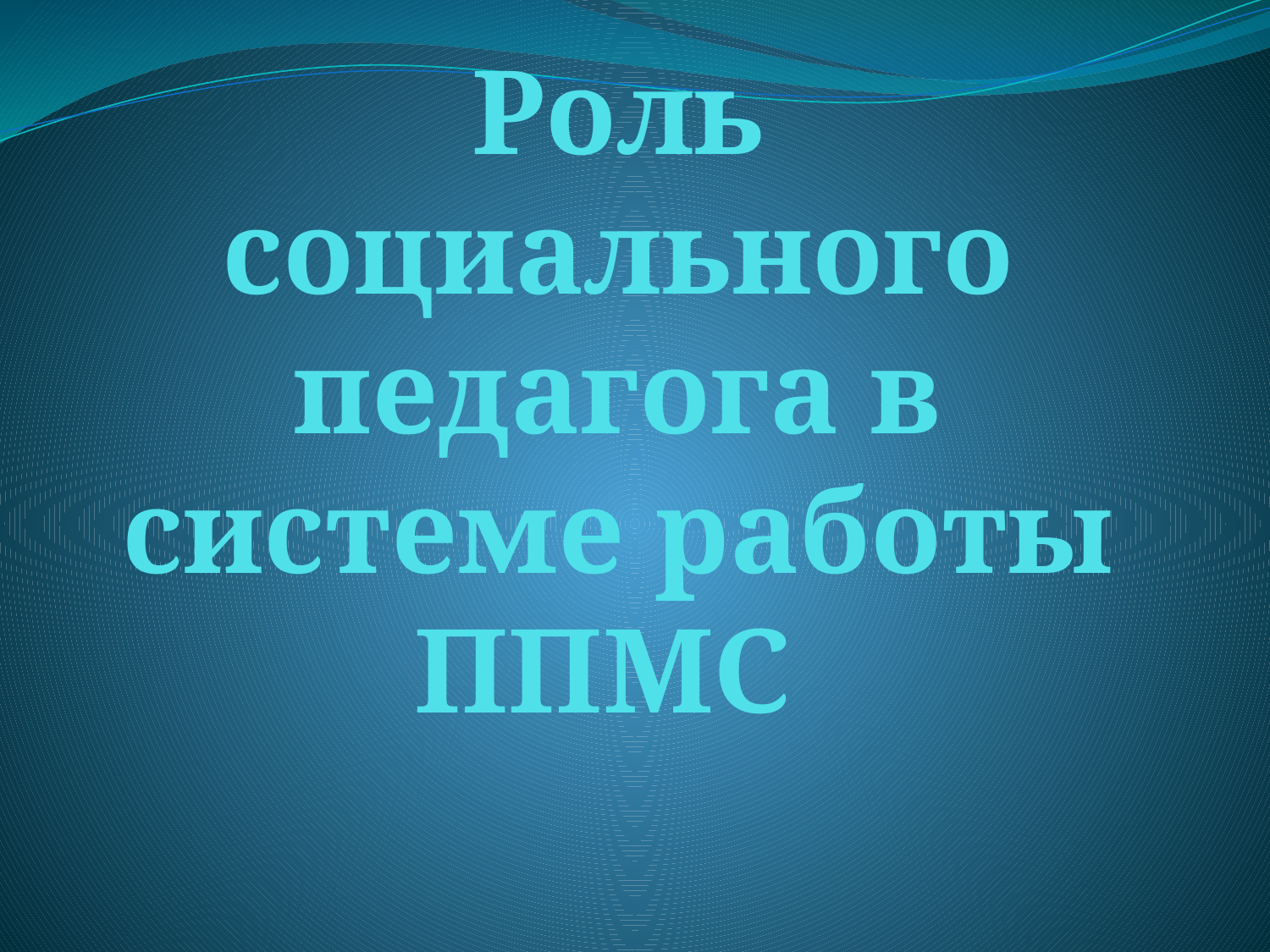

# Роль социального педагога в системе работы ППМС